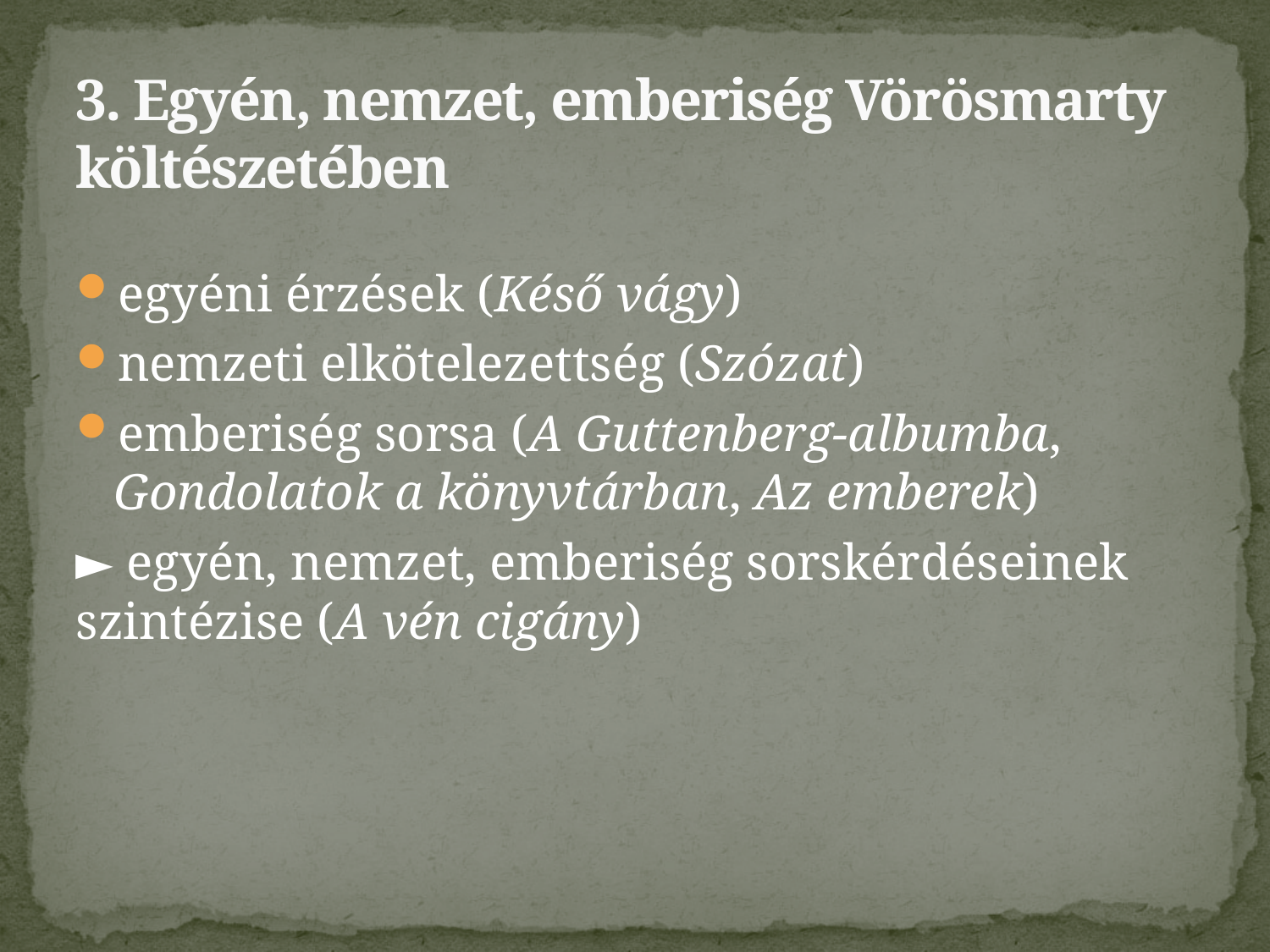

# 3. Egyén, nemzet, emberiség Vörösmarty költészetében
egyéni érzések (Késő vágy)
nemzeti elkötelezettség (Szózat)
emberiség sorsa (A Guttenberg-albumba, Gondolatok a könyvtárban, Az emberek)
► egyén, nemzet, emberiség sorskérdéseinek szintézise (A vén cigány)